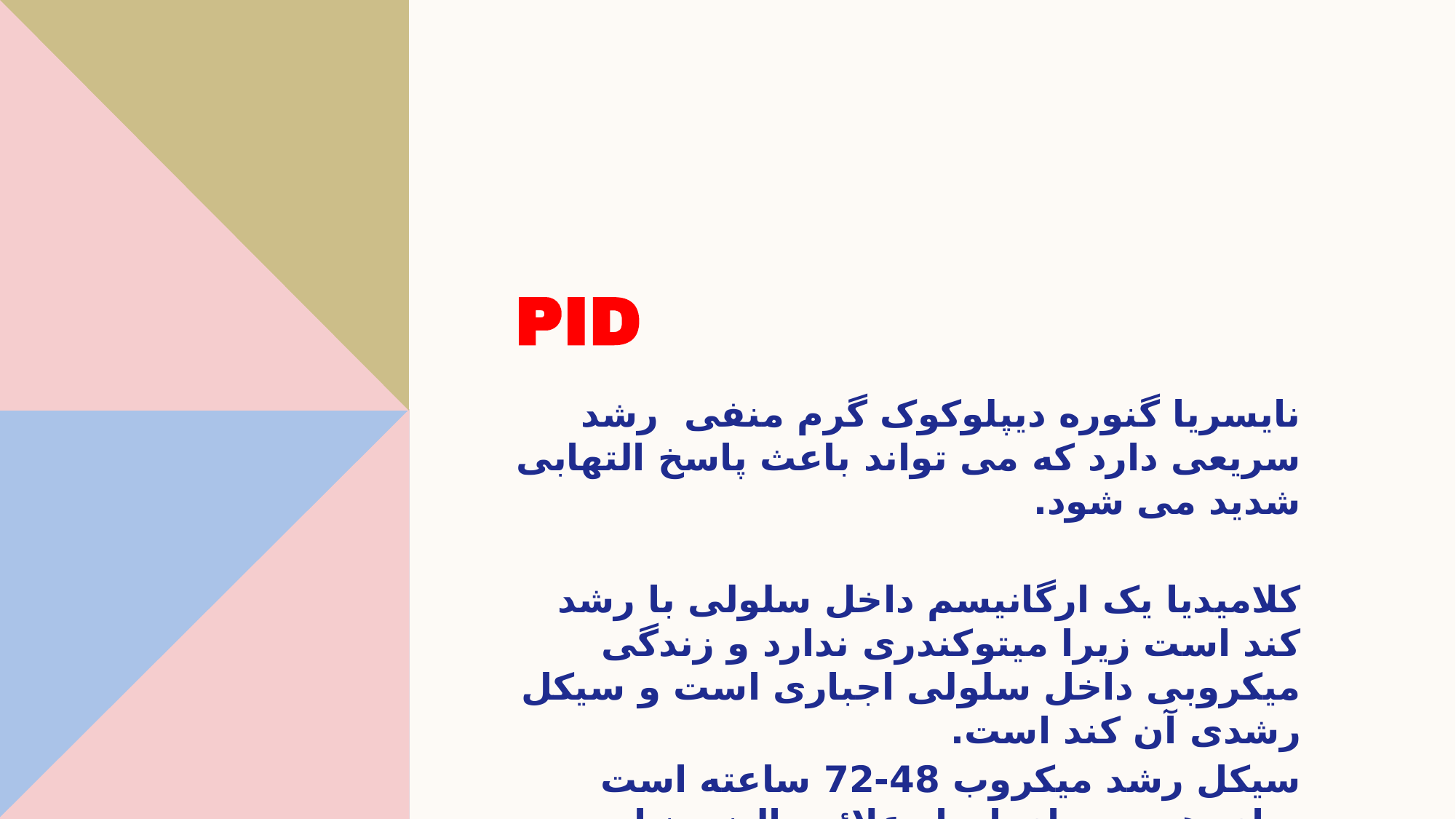

# PID
نایسریا گنوره دیپلوکوک گرم منفی  رشد سریعی دارد که می تواند باعث پاسخ التهابی شدید می شود.

کلامیدیا یک ارگانیسم داخل سلولی با رشد کند است زیرا میتوکندری ندارد و زندگی میکروبی داخل سلولی اجباری است و سیکل رشدی آن کند است.
سیکل رشد میکروب 48-72 ساعته است برای همین برای ایجاد علائم بالینی نیاز به زمان زیادی است.